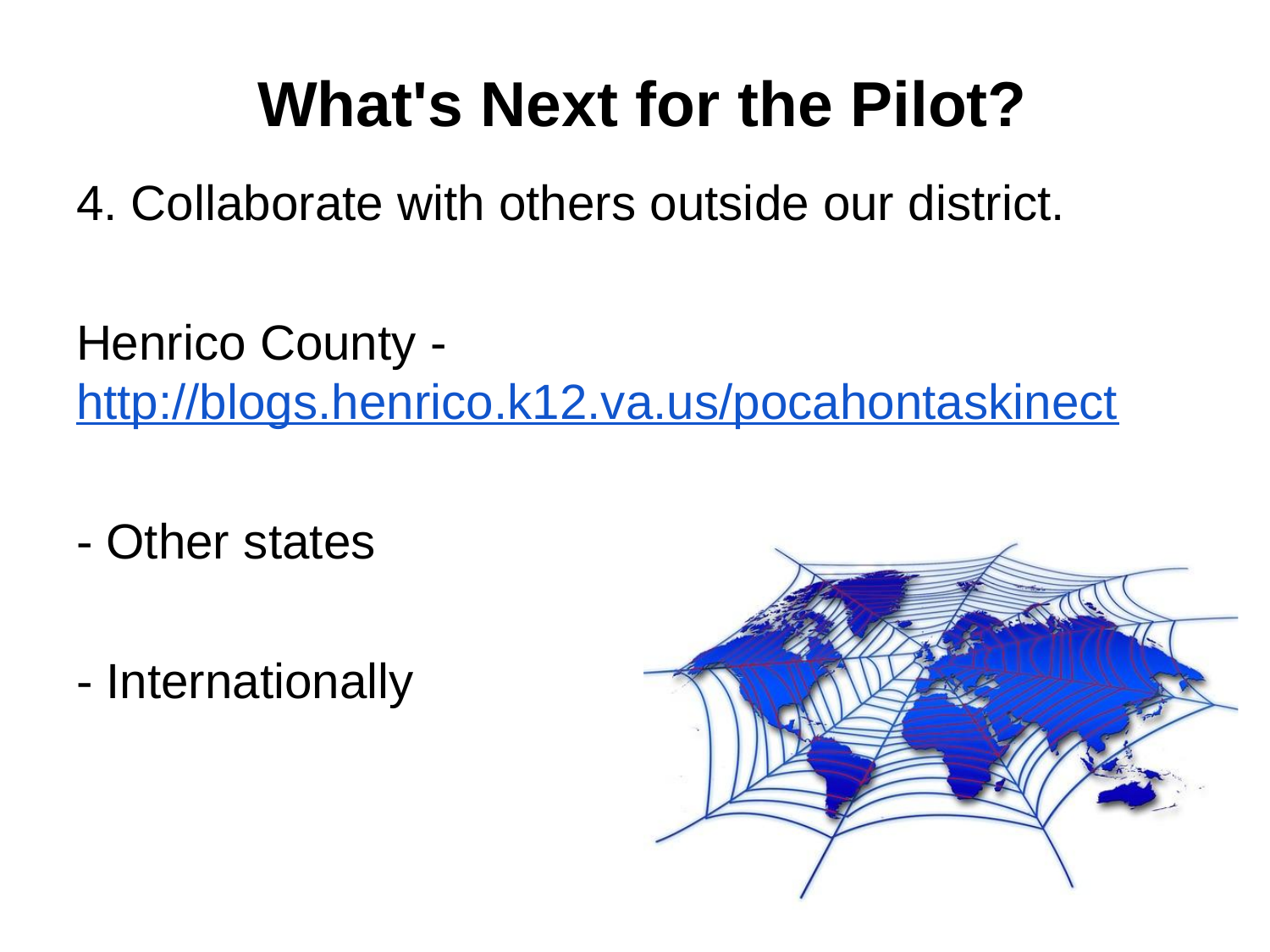

# What's Next for the Pilot?
4. Collaborate with others outside our district.

Henrico County - http://blogs.henrico.k12.va.us/pocahontaskinect

- Other states

- Internationally